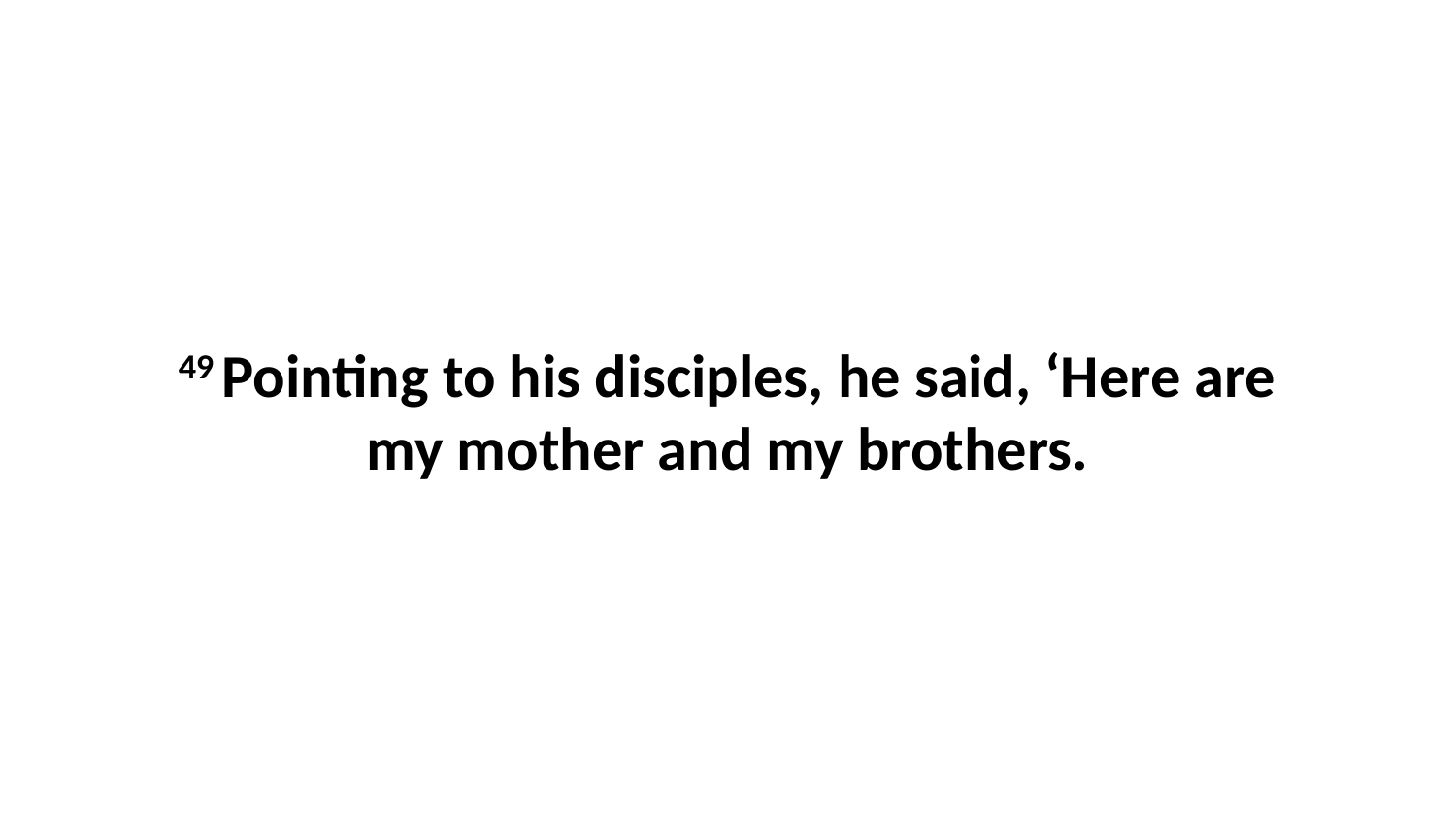

49 Pointing to his disciples, he said, ‘Here are my mother and my brothers.